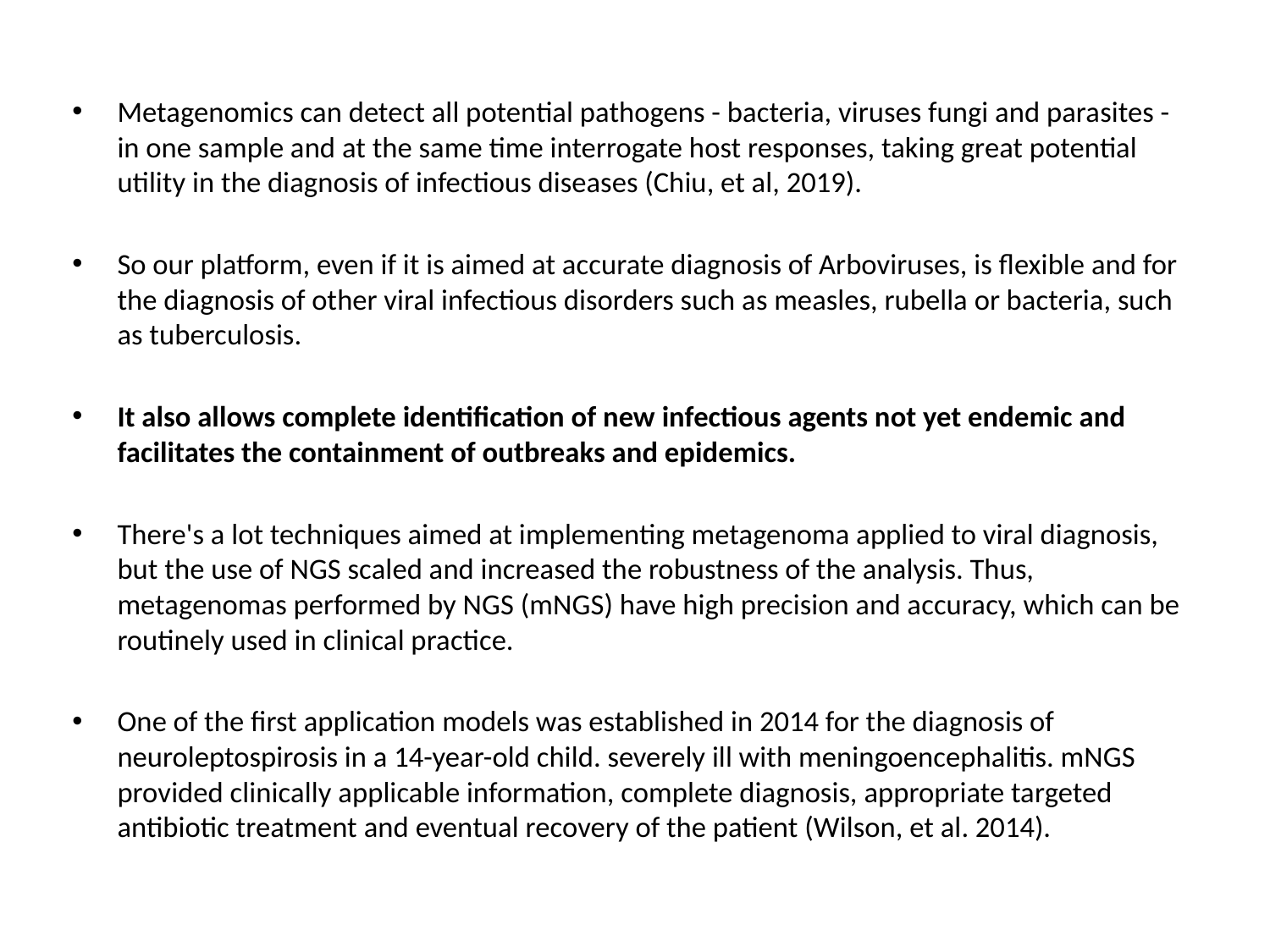

Metagenomics can detect all potential pathogens - bacteria, viruses fungi and parasites - in one sample and at the same time interrogate host responses, taking great potential utility in the diagnosis of infectious diseases (Chiu, et al, 2019).

So our platform, even if it is aimed at accurate diagnosis of Arboviruses, is flexible and for the diagnosis of other viral infectious disorders such as measles, rubella or bacteria, such as tuberculosis.

It also allows complete identification of new infectious agents not yet endemic and facilitates the containment of outbreaks and epidemics.

There's a lot techniques aimed at implementing metagenoma applied to viral diagnosis, but the use of NGS scaled and increased the robustness of the analysis. Thus, metagenomas performed by NGS (mNGS) have high precision and accuracy, which can be routinely used in clinical practice.

One of the first application models was established in 2014 for the diagnosis of neuroleptospirosis in a 14-year-old child. severely ill with meningoencephalitis. mNGS  provided clinically applicable information, complete diagnosis, appropriate targeted antibiotic treatment and eventual recovery of the patient (Wilson, et al. 2014).